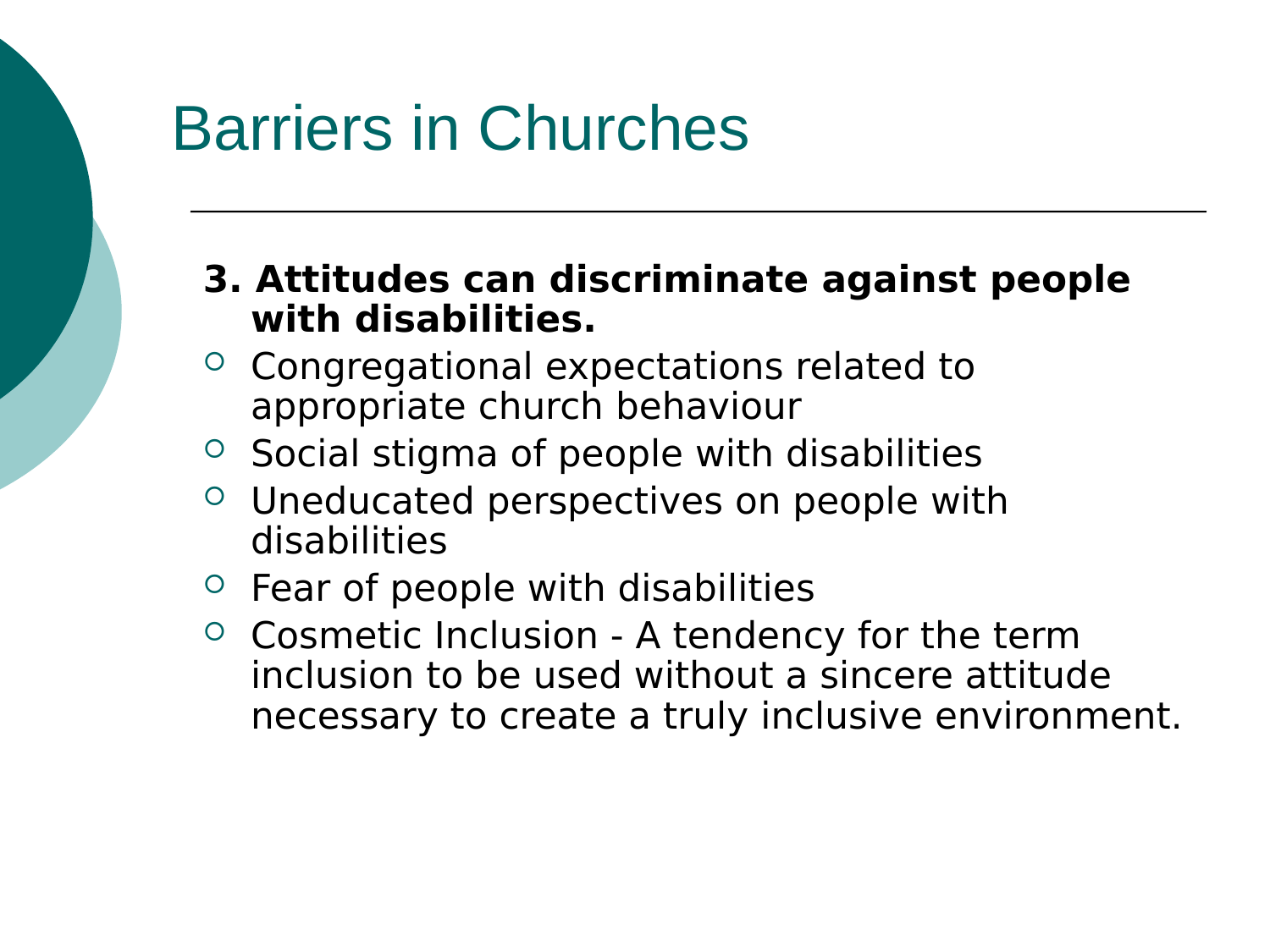

# Barriers in Churches
3. Attitudes can discriminate against people with disabilities.
Congregational expectations related to appropriate church behaviour
Social stigma of people with disabilities
Uneducated perspectives on people with disabilities
Fear of people with disabilities
Cosmetic Inclusion - A tendency for the term inclusion to be used without a sincere attitude necessary to create a truly inclusive environment.